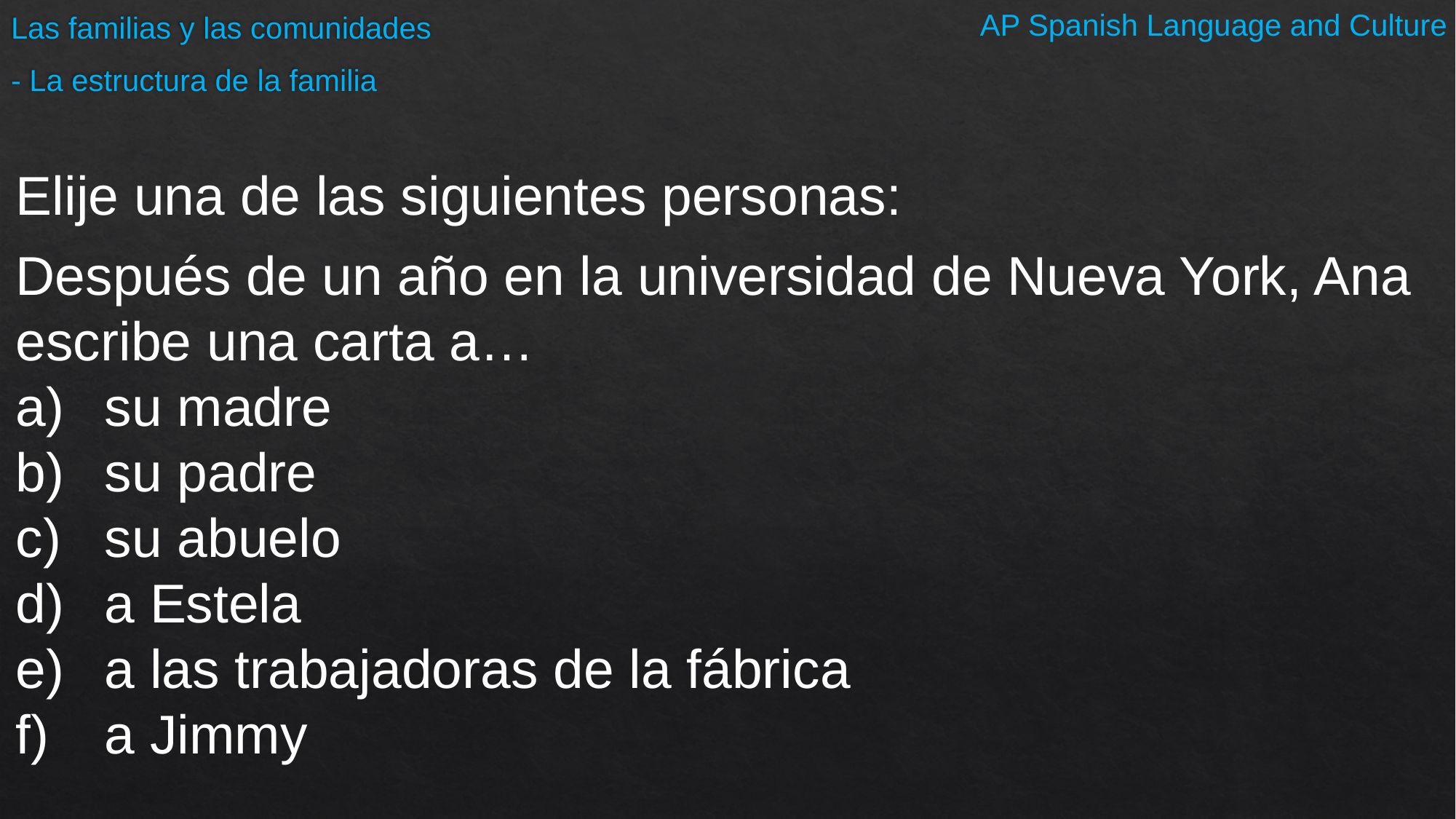

AP Spanish Language and Culture
Las familias y las comunidades
- La estructura de la familia

Elije una de las siguientes personas:

Después de un año en la universidad de Nueva York, Ana escribe una carta a…
su madre
su padre
su abuelo
a Estela
a las trabajadoras de la fábrica
a Jimmy